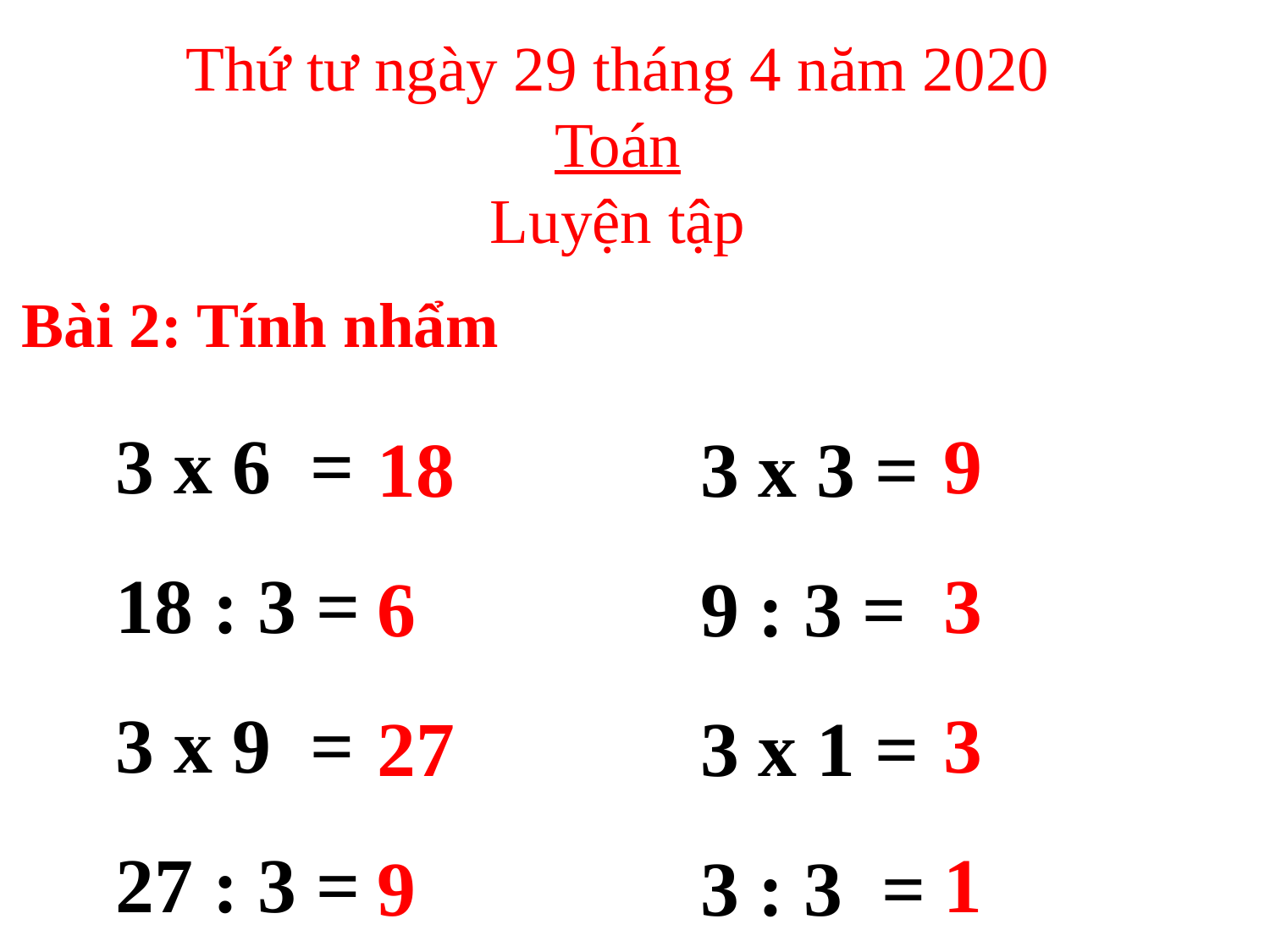

Thứ tư ngày 29 tháng 4 năm 2020
Toán
Luyện tập
Bài 2: Tính nhẩm
3 x 6  =
18 : 3 =
3 x 9  =
27 : 3 =
9
3
3
1
18
6
27
9
3 x 3 =
9 : 3 =
3 x 1 =
3 : 3  =